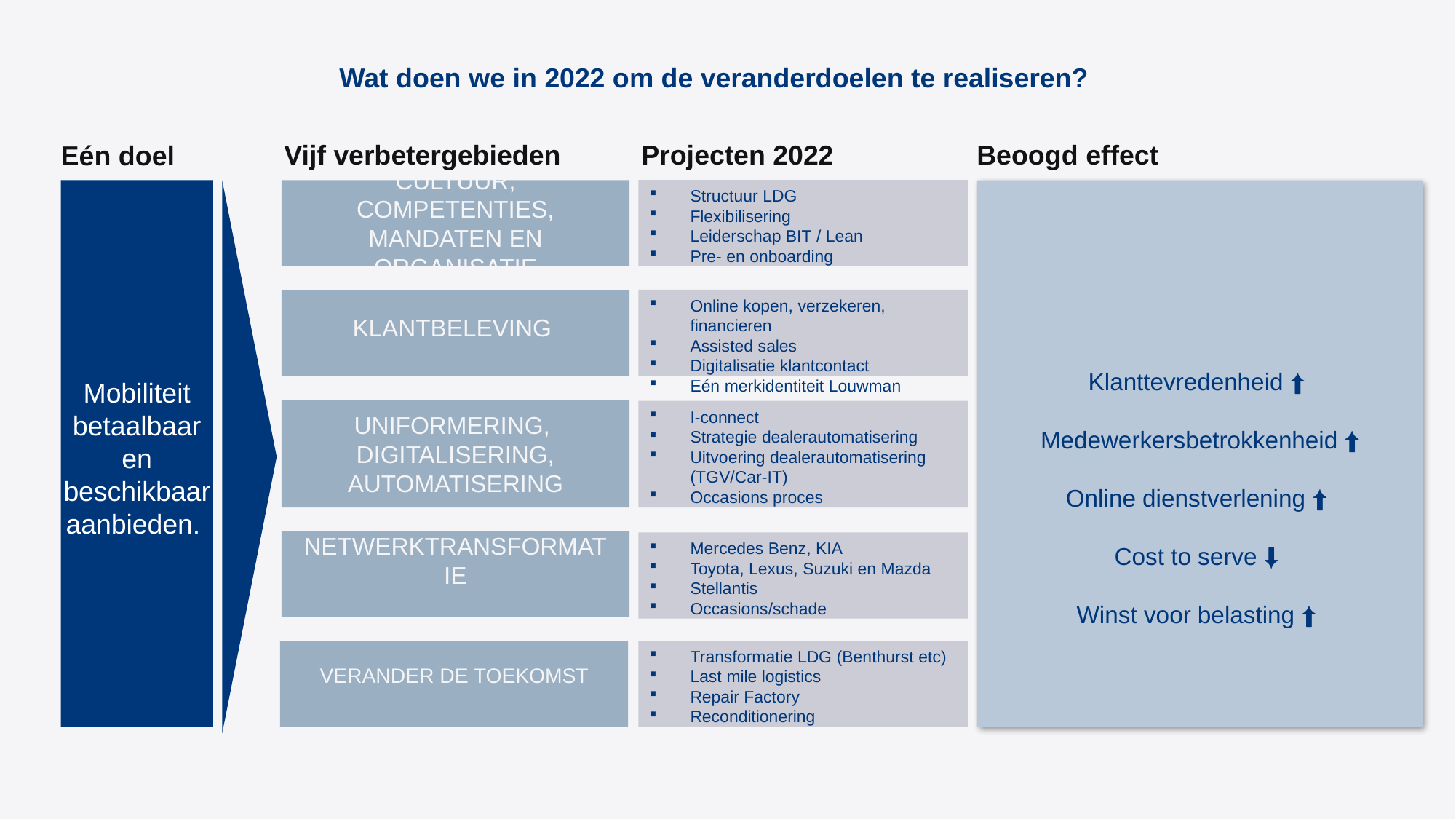

Wat doen we in 2022 om de veranderdoelen te realiseren?

Projecten 2022
Beoogd effect
Vijf verbetergebieden
Eén doel

Structuur LDG
Flexibilisering
Leiderschap BIT / Lean
Pre- en onboarding
Cultuur, competenties, mandaten en organisatie

Klanttevredenheid ⬆️
Medewerkersbetrokkenheid ⬆️
Online dienstverlening ⬆️
Cost to serve ⬇️
Winst voor belasting ⬆️

Online kopen, verzekeren, financieren
Assisted sales
Digitalisatie klantcontact
Eén merkidentiteit Louwman
Klantbeleving

Mobiliteit betaalbaar en beschikbaar aanbieden.

Uniformering,  digitalisering, automatisering

I-connect
Strategie dealerautomatisering
Uitvoering dealerautomatisering (TGV/Car-IT)
Occasions proces

Netwerktransformatie

Mercedes Benz, KIA
Toyota, Lexus, Suzuki en Mazda
Stellantis
Occasions/schade
Transformatie LDG (Benthurst etc)
Last mile logistics
Repair Factory
Reconditionering
VERANDER de toekomst